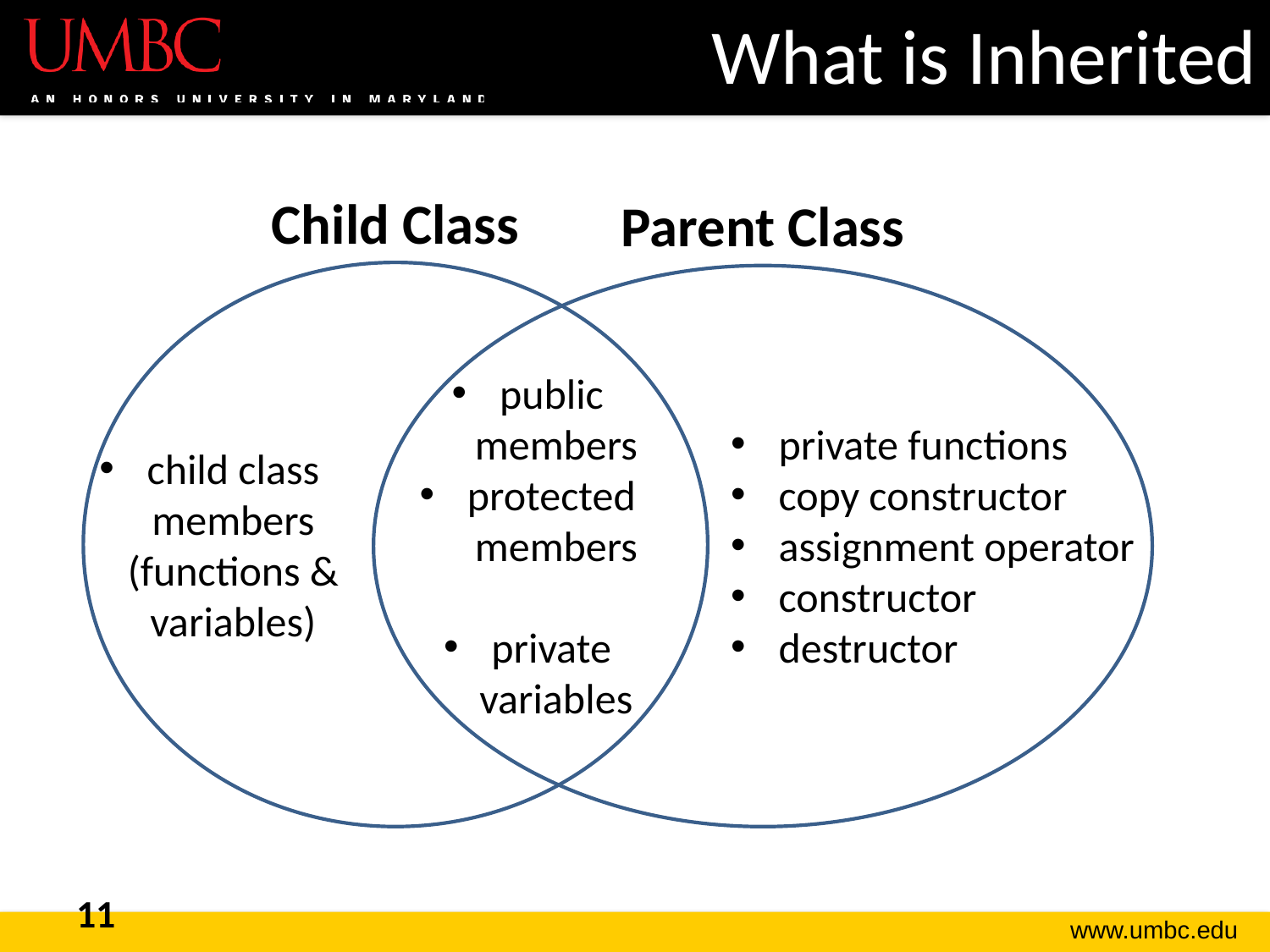

# What is Inherited
Child Class
Parent Class

public
members
protected
members
private
variables
private functions
copy constructor
assignment operator
constructor
destructor
child class
members
(functions &
variables)
11